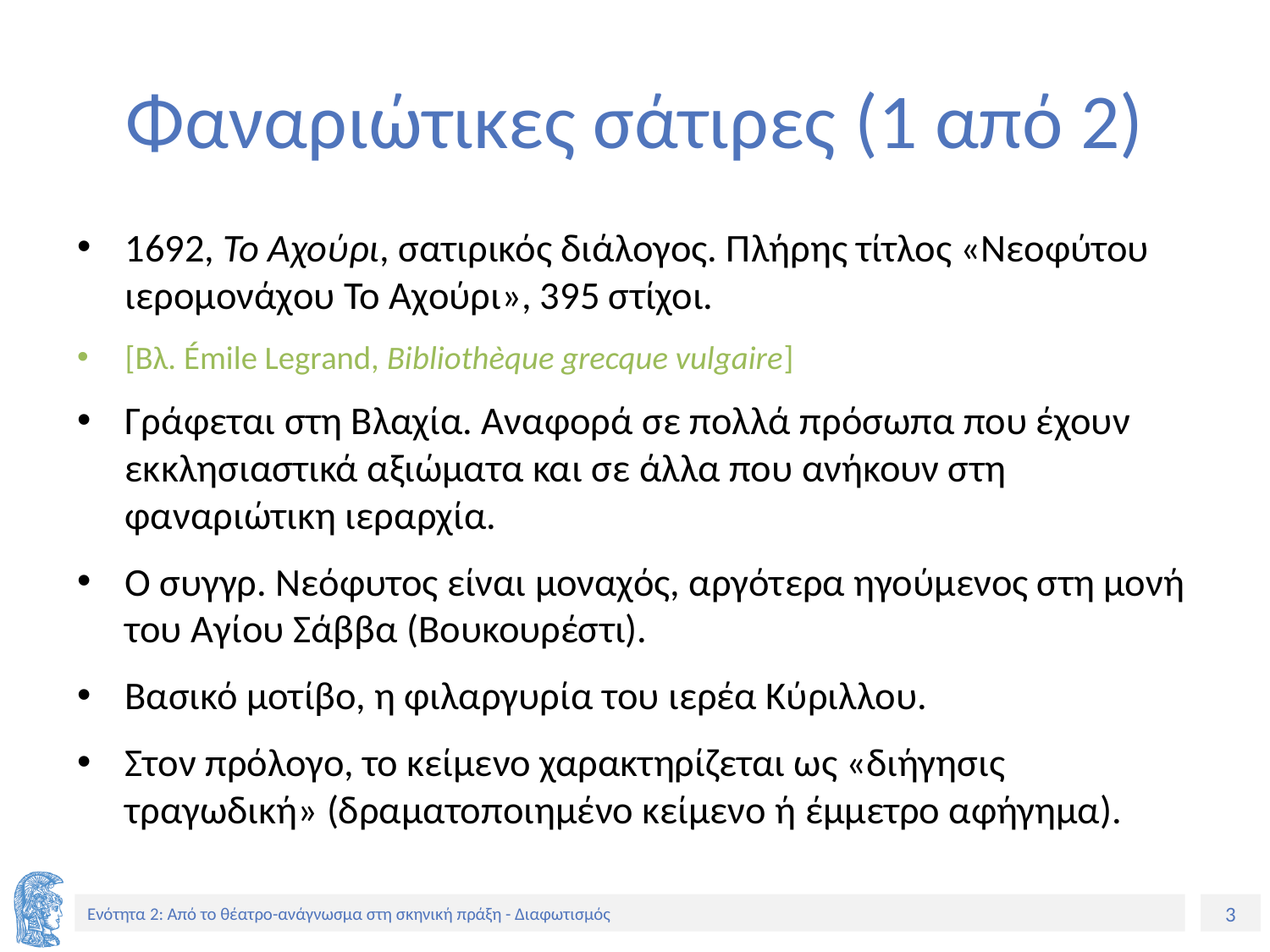

# Φαναριώτικες σάτιρες (1 από 2)
1692, Το Αχούρι, σατιρικός διάλογος. Πλήρης τίτλος «Νεοφύτου ιερομονάχου Το Αχούρι», 395 στίχοι.
[Βλ. Émile Legrand, Bibliothèque grecque vulgaire]
Γράφεται στη Βλαχία. Αναφορά σε πολλά πρόσωπα που έχουν εκκλησιαστικά αξιώματα και σε άλλα που ανήκουν στη φαναριώτικη ιεραρχία.
Ο συγγρ. Νεόφυτος είναι μοναχός, αργότερα ηγούμενος στη μονή του Αγίου Σάββα (Βουκουρέστι).
Βασικό μοτίβο, η φιλαργυρία του ιερέα Κύριλλου.
Στον πρόλογο, το κείμενο χαρακτηρίζεται ως «διήγησις τραγωδική» (δραματοποιημένο κείμενο ή έμμετρο αφήγημα).